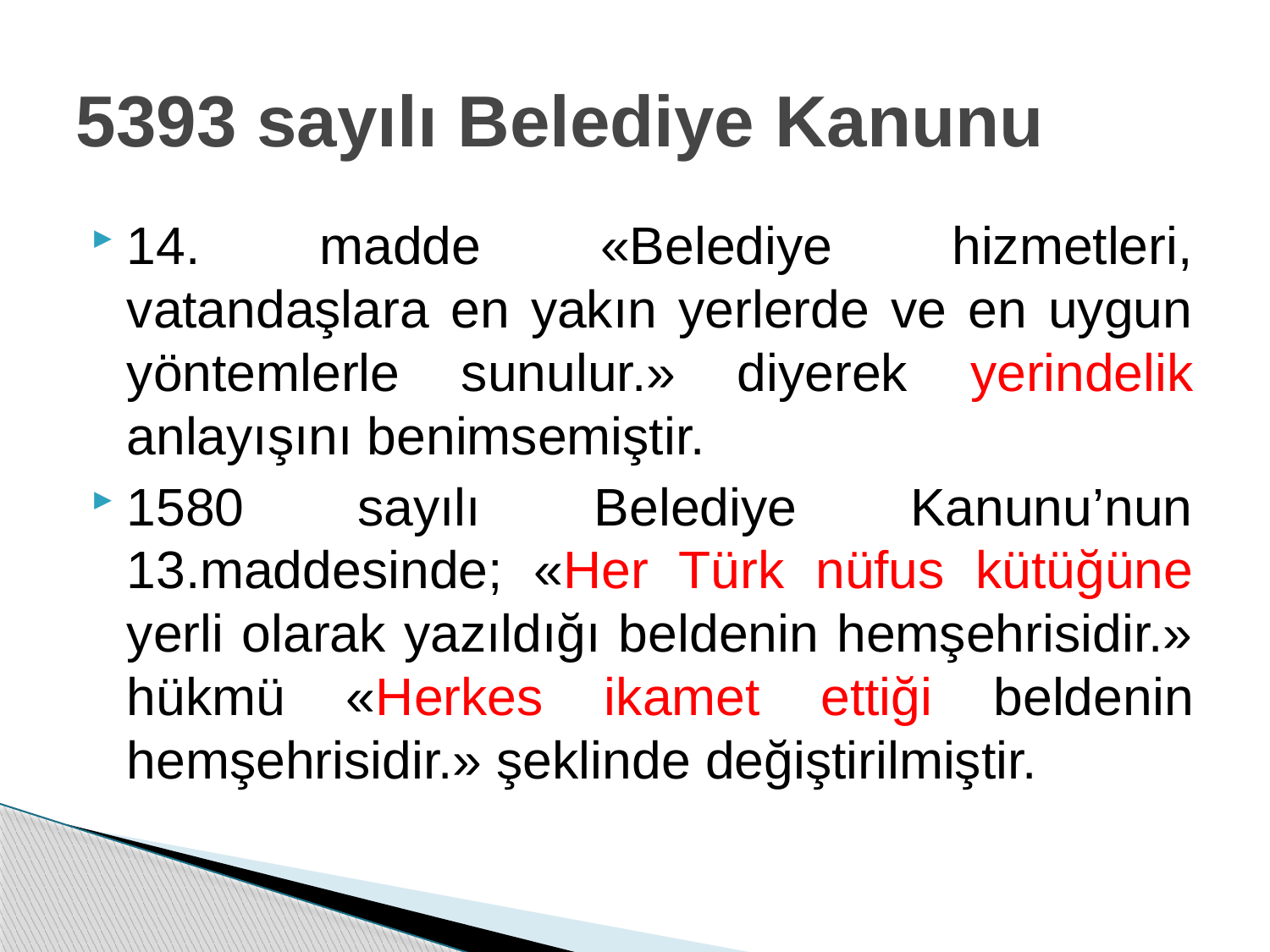

# 5393 sayılı Belediye Kanunu
14. madde «Belediye hizmetleri, vatandaşlara en yakın yerlerde ve en uygun yöntemlerle sunulur.» diyerek yerindelik anlayışını benimsemiştir.
1580 sayılı Belediye Kanunu’nun 13.maddesinde; «Her Türk nüfus kütüğüne yerli olarak yazıldığı beldenin hemşehrisidir.» hükmü «Herkes ikamet ettiği beldenin hemşehrisidir.» şeklinde değiştirilmiştir.